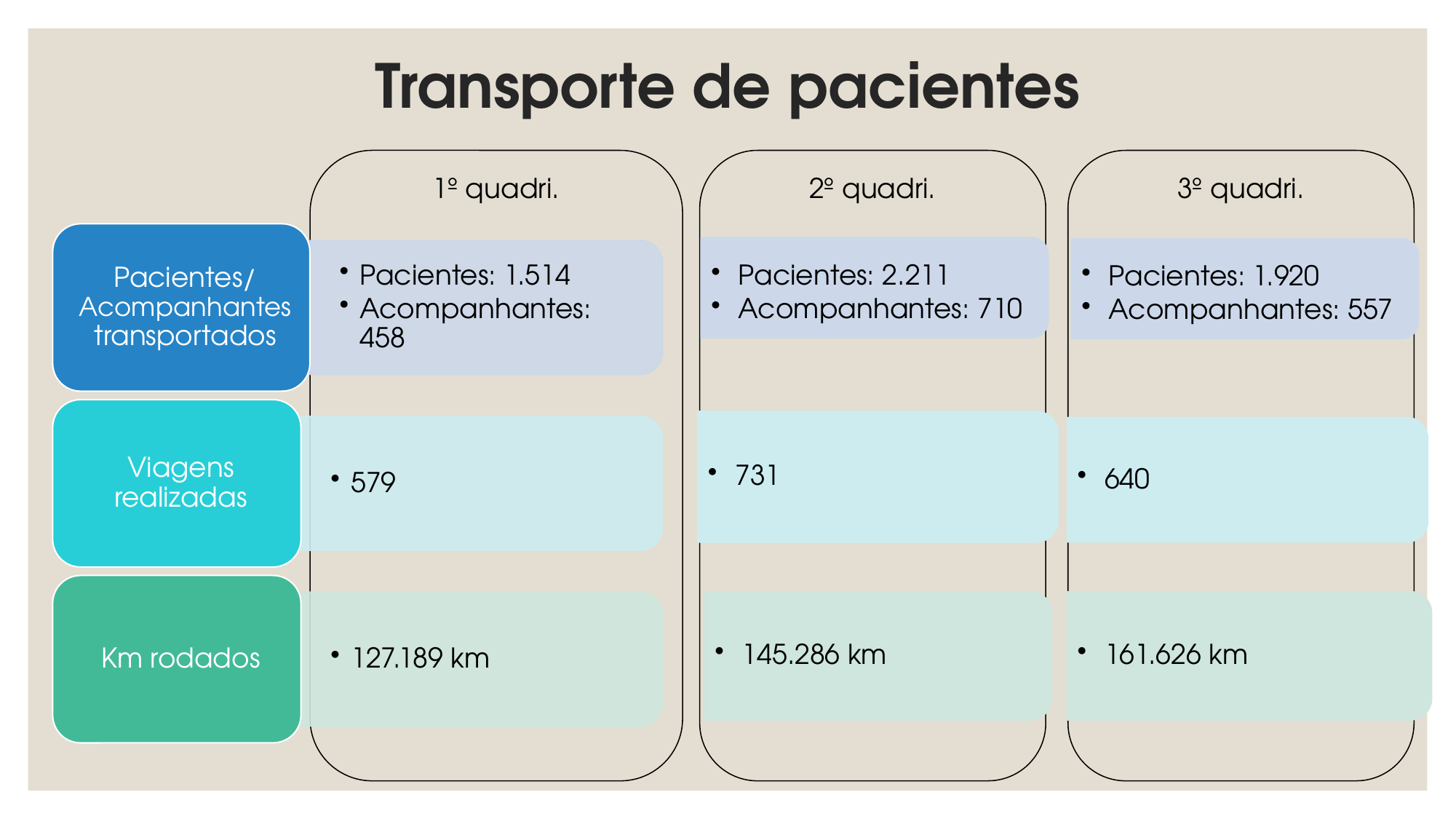

# Transporte de pacientes
1º quadri.

2º quadri.

3º quadri.

Pacientes: 1.514
Acompanhantes: 458
Pacientes/ Acompanhantes transportados
579
Viagens realizadas
127.189 km
Km rodados

Pacientes: 2.211
Acompanhantes: 710

Pacientes: 1.920
Acompanhantes: 557

731

640

145.286 km

161.626 km